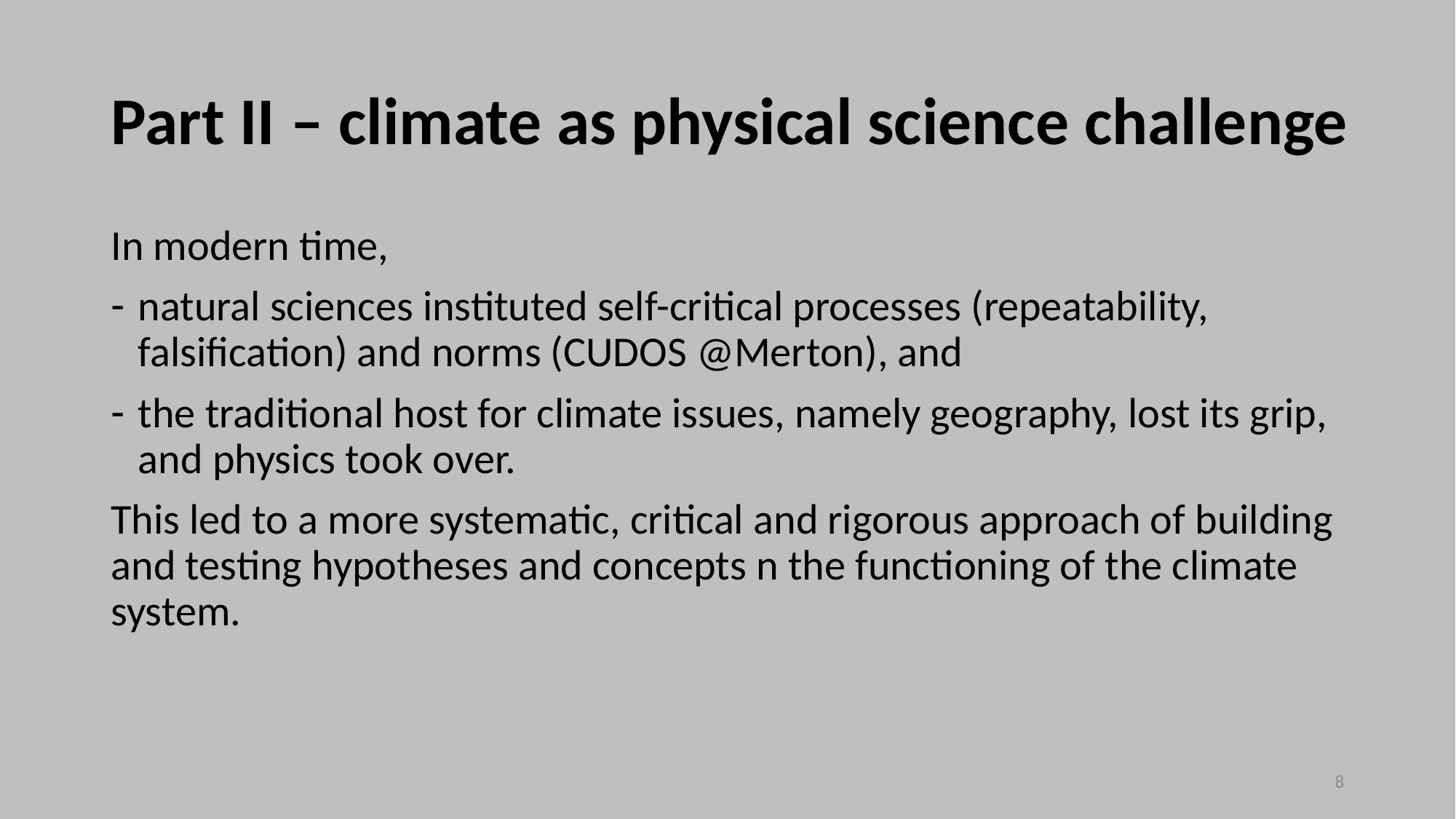

# Part II – climate as physical science challenge
In modern time,
natural sciences instituted self-critical processes (repeatability, falsification) and norms (CUDOS @Merton), and
the traditional host for climate issues, namely geography, lost its grip, and physics took over.
This led to a more systematic, critical and rigorous approach of building and testing hypotheses and concepts n the functioning of the climate system.
8